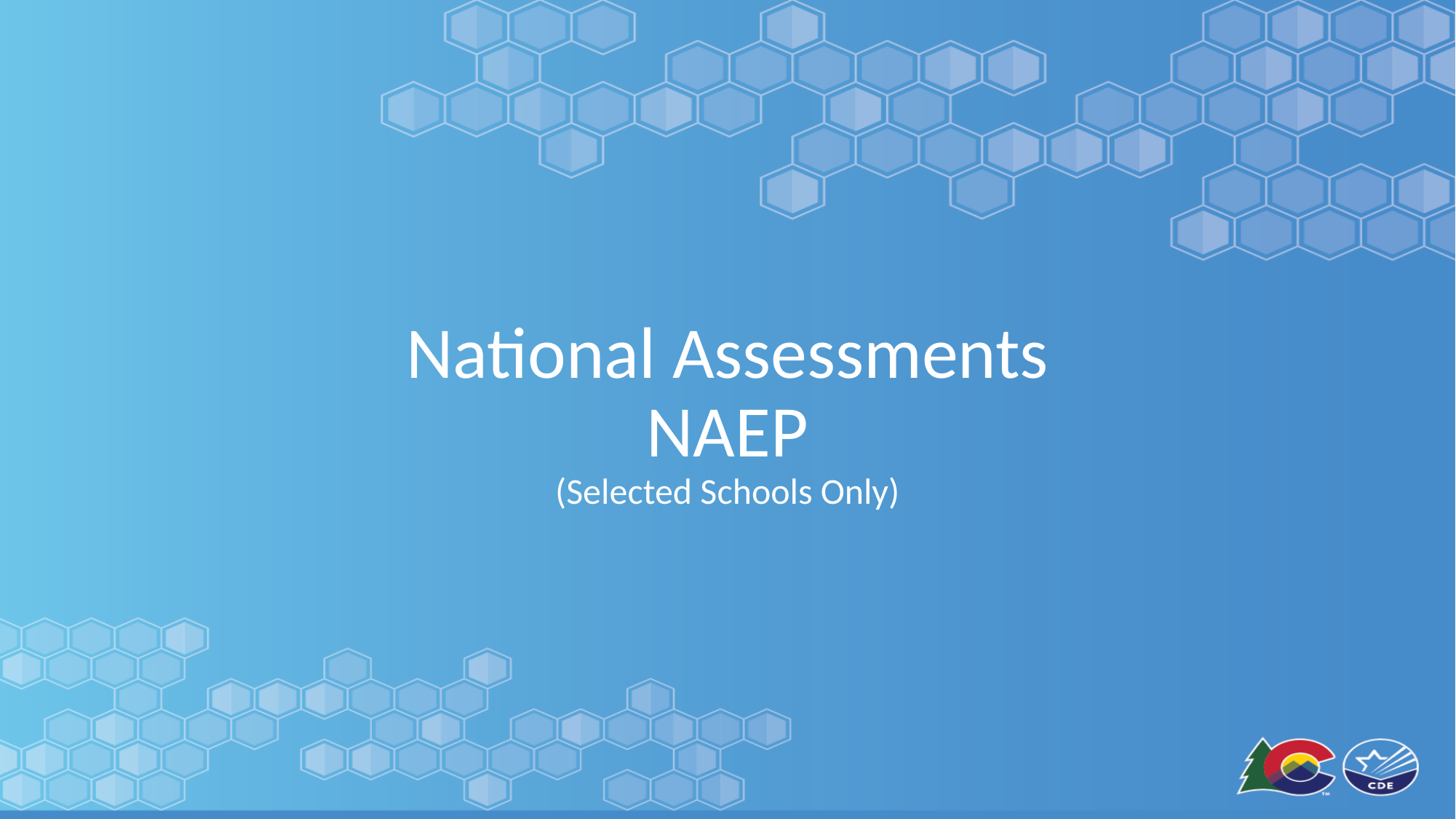

# National Assessments NAEP (Selected Schools Only)